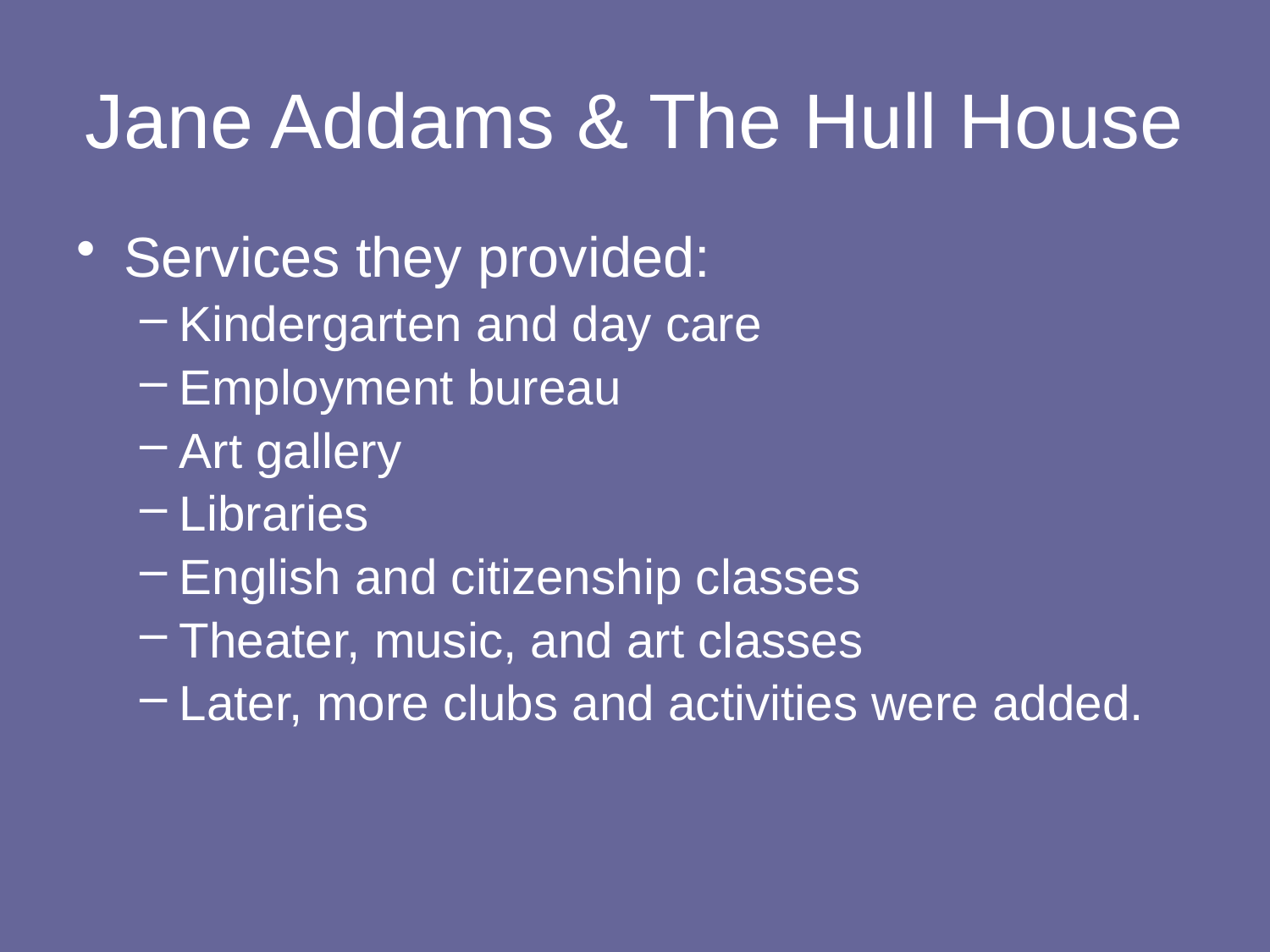

# Jane Addams & The Hull House
Services they provided:
Kindergarten and day care
Employment bureau
Art gallery
Libraries
English and citizenship classes
Theater, music, and art classes
Later, more clubs and activities were added.